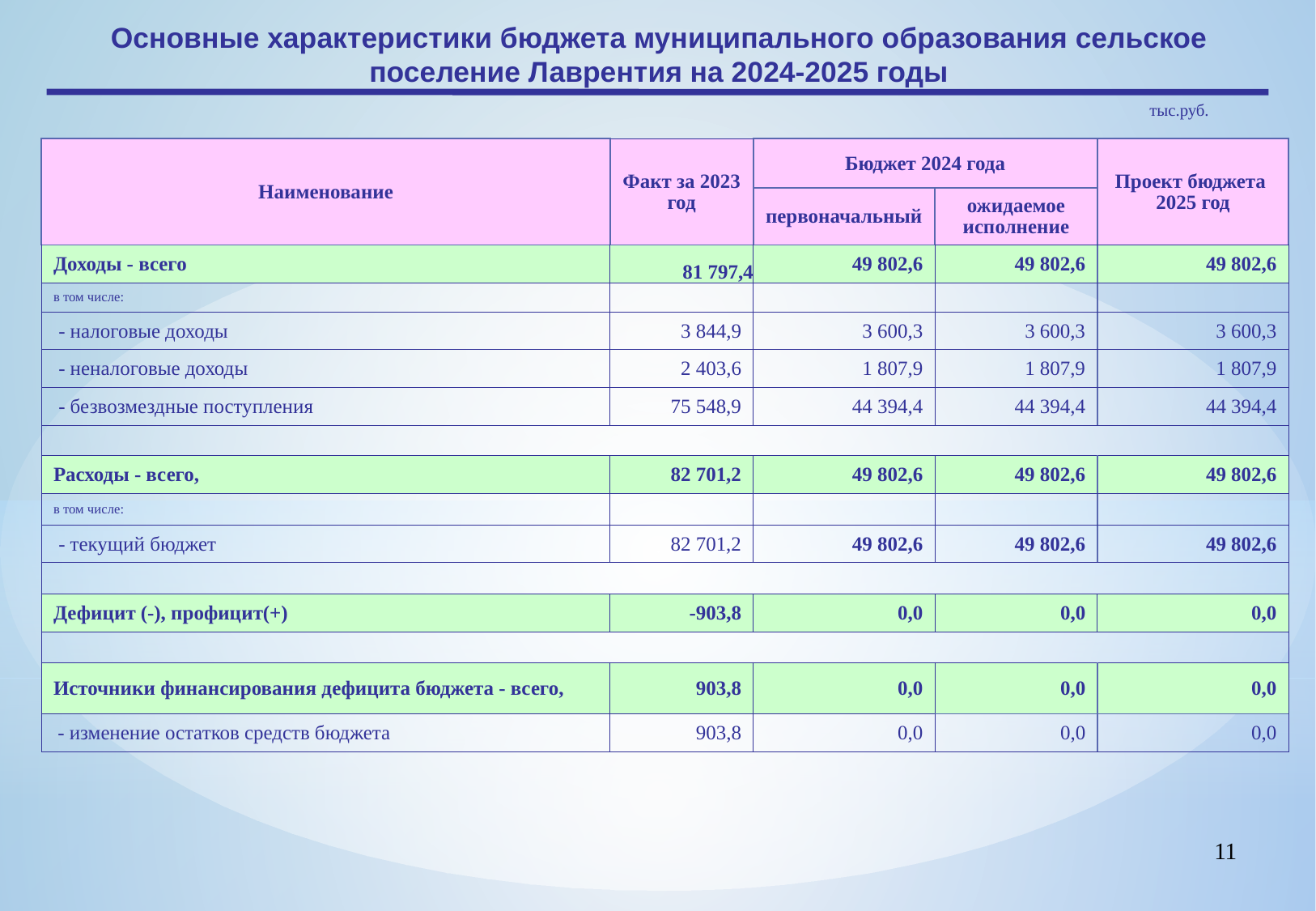

Основные характеристики бюджета муниципального образования сельское поселение Лаврентия на 2024-2025 годы

тыс.руб.
| Наименование | Факт за 2023 год | Бюджет 2024 года |  | Проект бюджета 2025 год |
| --- | --- | --- | --- | --- |
|  |  | первоначальный | ожидаемое исполнение |  |
| Доходы - всего | 81 797,4 | 49 802,6 | 49 802,6 | 49 802,6 |
| в том числе: |  |  |  |  |
| - налоговые доходы | 3 844,9 | 3 600,3 | 3 600,3 | 3 600,3 |
| - неналоговые доходы | 2 403,6 | 1 807,9 | 1 807,9 | 1 807,9 |
| - безвозмездные поступления | 75 548,9 | 44 394,4 | 44 394,4 | 44 394,4 |
|  |  |  |  |  |
| Расходы - всего, | 82 701,2 | 49 802,6 | 49 802,6 | 49 802,6 |
| в том числе: |  |  |  |  |
| - текущий бюджет | 82 701,2 | 49 802,6 | 49 802,6 | 49 802,6 |
|  |  |  |  |  |
| Дефицит (-), профицит(+) | -903,8 | 0,0 | 0,0 | 0,0 |
|  |  |  |  |  |
| Источники финансирования дефицита бюджета - всего, | 903,8 | 0,0 | 0,0 | 0,0 |
| - изменение остатков средств бюджета | 903,8 | 0,0 | 0,0 | 0,0 |
11